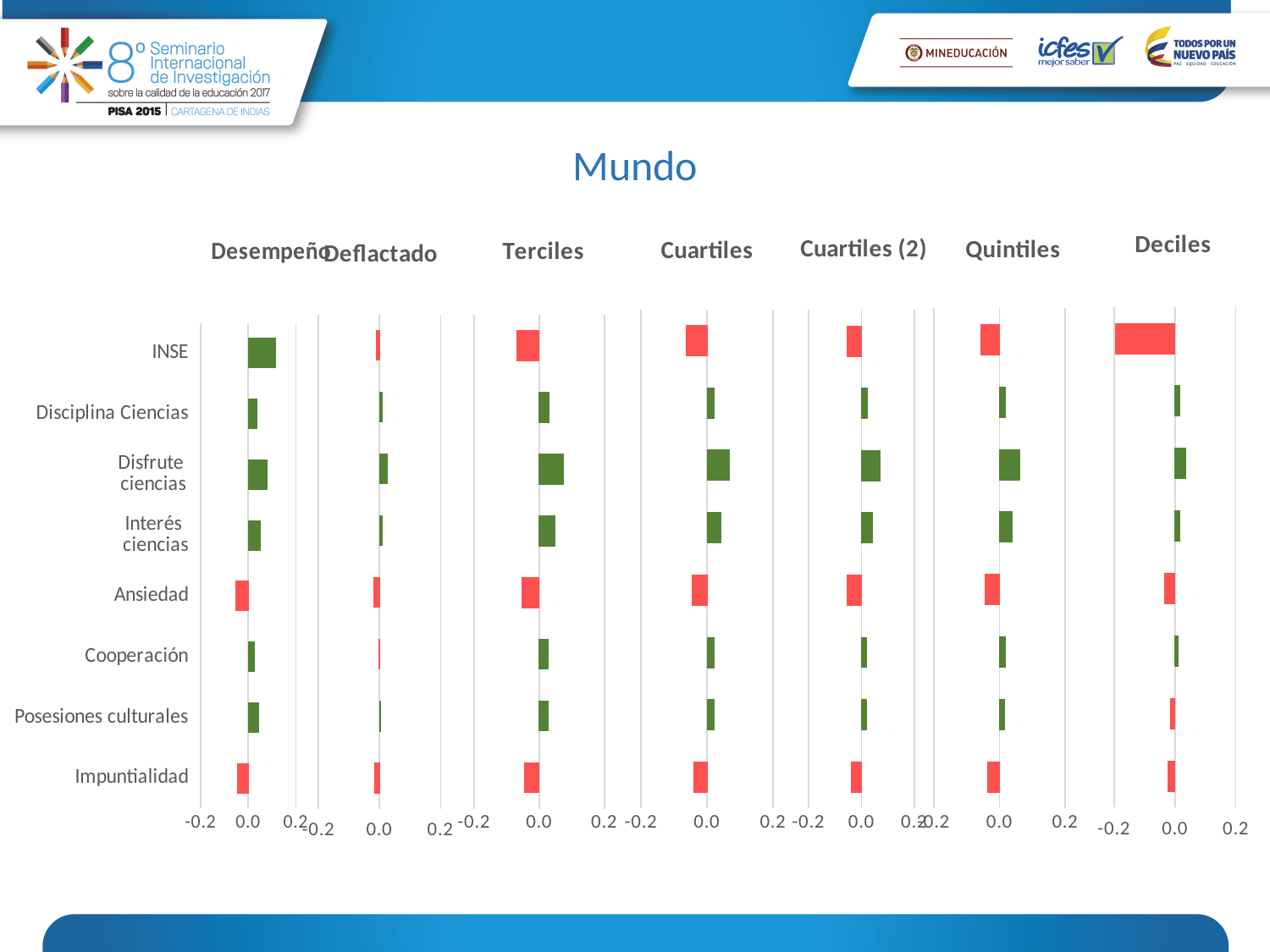

# Mundo

### Chart: Desempeño

| Category | Desempeño |
|---|---|
| Impuntialidad | -0.0443 |
| Posesiones culturales | 0.0427 |
| Cooperación | 0.0244 |
| Ansiedad | -0.0522 |
| Interés
ciencias | 0.0494 |
| Disfrute
ciencias | 0.0794 |
| Disciplina Ciencias | 0.0366 |
| INSE | 0.113 |

### Chart: Cuartiles (2)

| Category | Cuartiles_V2 |
|---|---|
| Impuntialidad | -0.0379 |
| Cultposs | 0.0209 |
| Cooperación | 0.0206 |
| Ansiedad | -0.0531 |
| Interés ciencias | 0.0433 |
| Disfrute ciencias | 0.0706 |
| Disciplina Ciencias | 0.0234 |
| INSE | -0.0529 |

### Chart: Terciles

| Category | Terciles |
|---|---|
| Impuntialidad | -0.0448 |
| Cultposs | 0.0264 |
| Cooperación | 0.0275 |
| Ansiedad | -0.0519 |
| Interés ciencias | 0.0484 |
| Disfrute ciencias | 0.0733 |
| Disciplina Ciencias | 0.0296 |
| INSE | -0.0684 |

### Chart: Deflactado

| Category | Deflactado |
|---|---|
| Impuntialidad | -0.0163 |
| Cultposs | 0.00353 |
| Cooperación | -0.00199 |
| Ansiedad | -0.0182 |
| Interés ciencias | 0.0102 |
| Disfrute ciencias | 0.0261 |
| Disciplina Ciencias | 0.00909 |
| INSE | -0.0115 |

### Chart: Cuartiles

| Category | Cuartiles |
|---|---|
| Impuntialidad | -0.0406 |
| Cultposs | 0.0227 |
| Cooperación | 0.0226 |
| Ansiedad | -0.0464 |
| Interés ciencias | 0.0427 |
| Disfrute ciencias | 0.067 |
| Disciplina Ciencias | 0.022 |
| INSE | -0.0638 |

### Chart: Deciles

| Category | Deciles |
|---|---|
| Impuntialidad | -0.0239 |
| Cultposs | -0.0139 |
| Cooperación | 0.0112 |
| Ansiedad | -0.0356 |
| Interés ciencias | 0.0166 |
| Disfrute ciencias | 0.0339 |
| Disciplina Ciencias | 0.0157 |
| INSE | -0.196 |

### Chart: Quintiles

| Category | Quintiles |
|---|---|
| Impuntialidad | -0.0355 |
| Cultposs | 0.0157 |
| Cooperación | 0.0175 |
| Ansiedad | -0.0426 |
| Interés ciencias | 0.0384 |
| Disfrute ciencias | 0.0626 |
| Disciplina Ciencias | 0.0173 |
| INSE | -0.0579 |